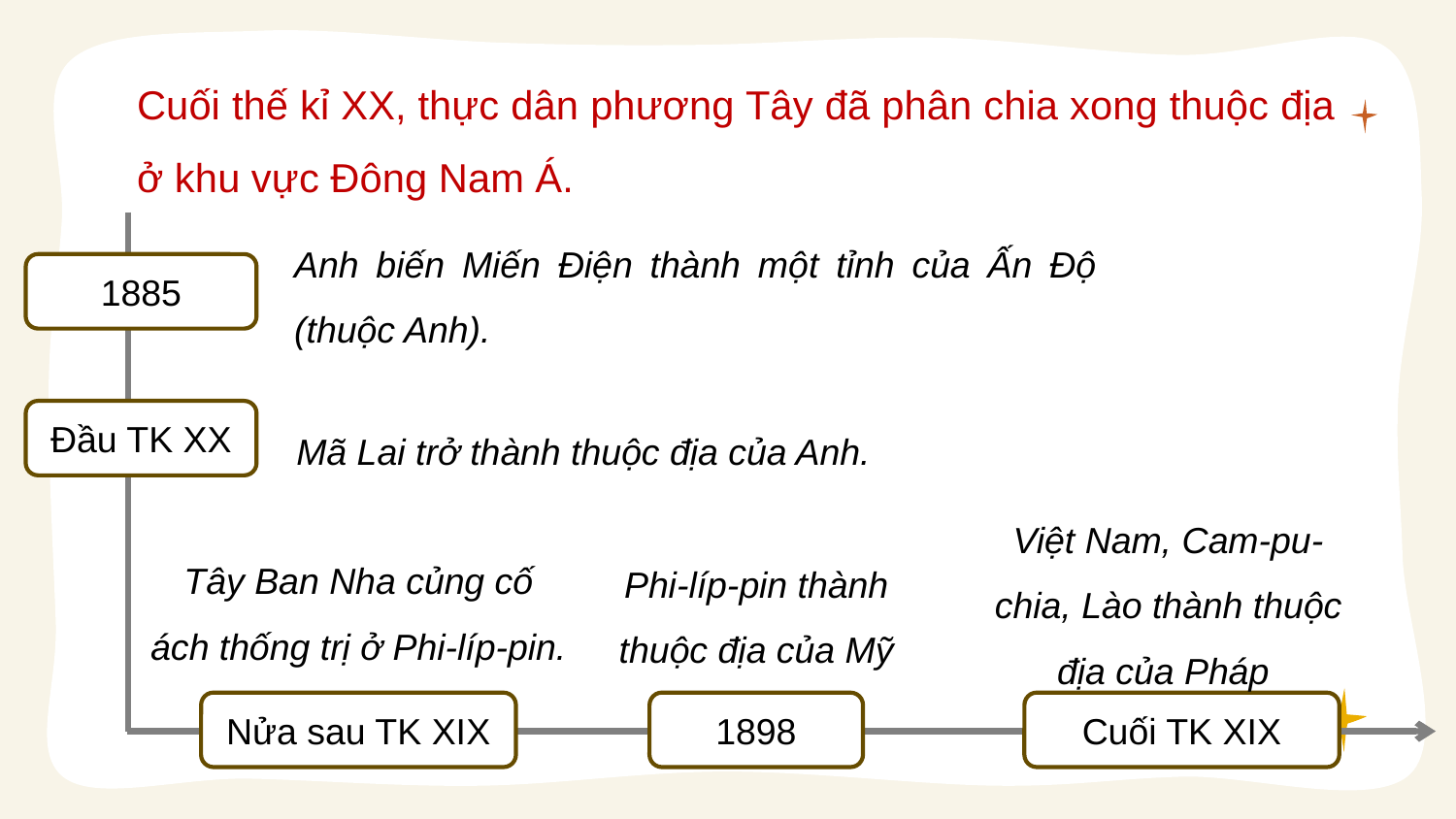

Cuối thế kỉ XX, thực dân phương Tây đã phân chia xong thuộc địa ở khu vực Đông Nam Á.
Anh biến Miến Điện thành một tỉnh của Ấn Độ (thuộc Anh).
1885
Mã Lai trở thành thuộc địa của Anh.
Đầu TK XX
Việt Nam, Cam-pu-chia, Lào thành thuộc địa của Pháp
Cuối TK XIX
Tây Ban Nha củng cố ách thống trị ở Phi-líp-pin.
Nửa sau TK XIX
Phi-líp-pin thành thuộc địa của Mỹ
1898